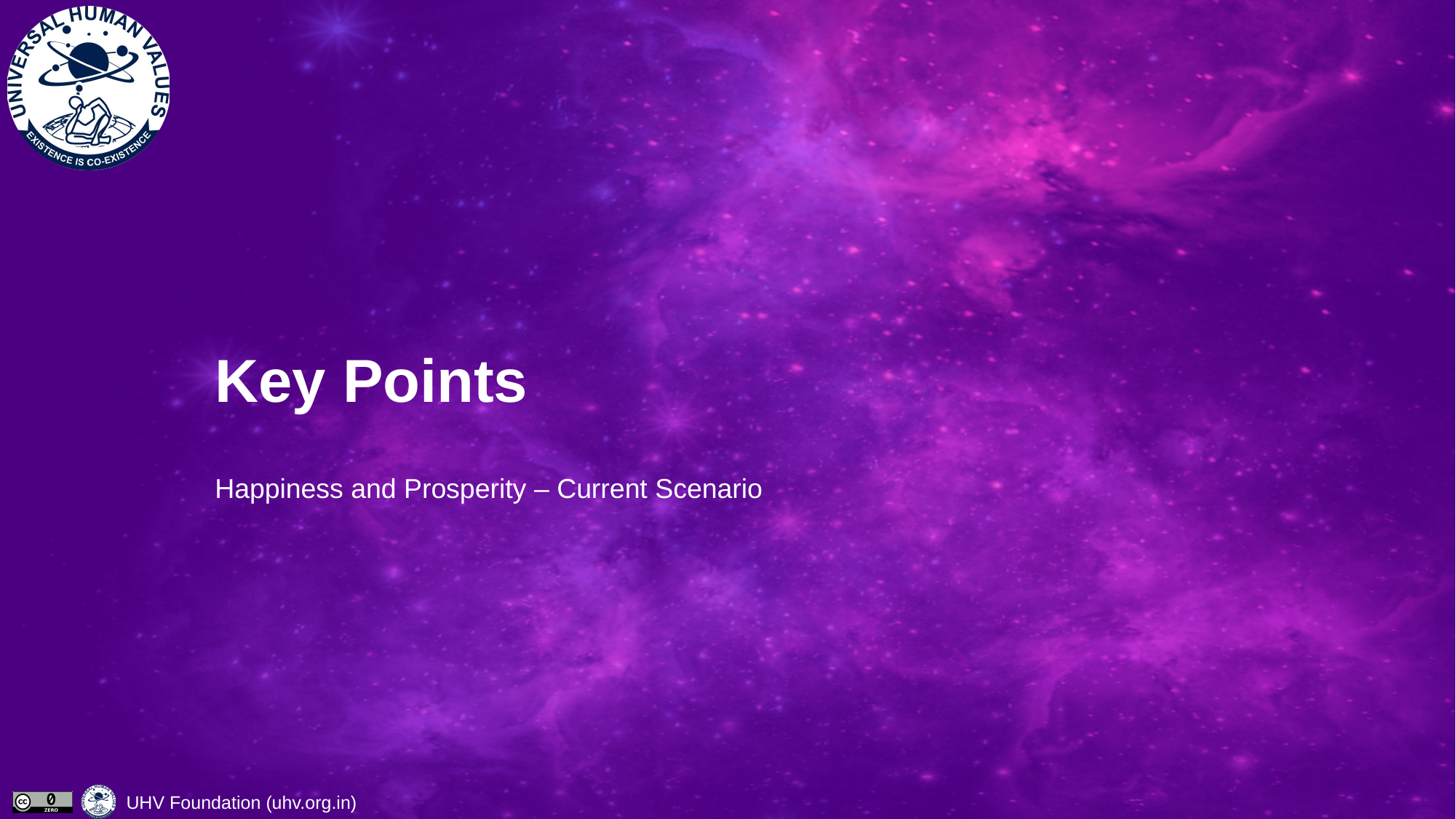

# Key Points
Happiness and Prosperity – Current Scenario